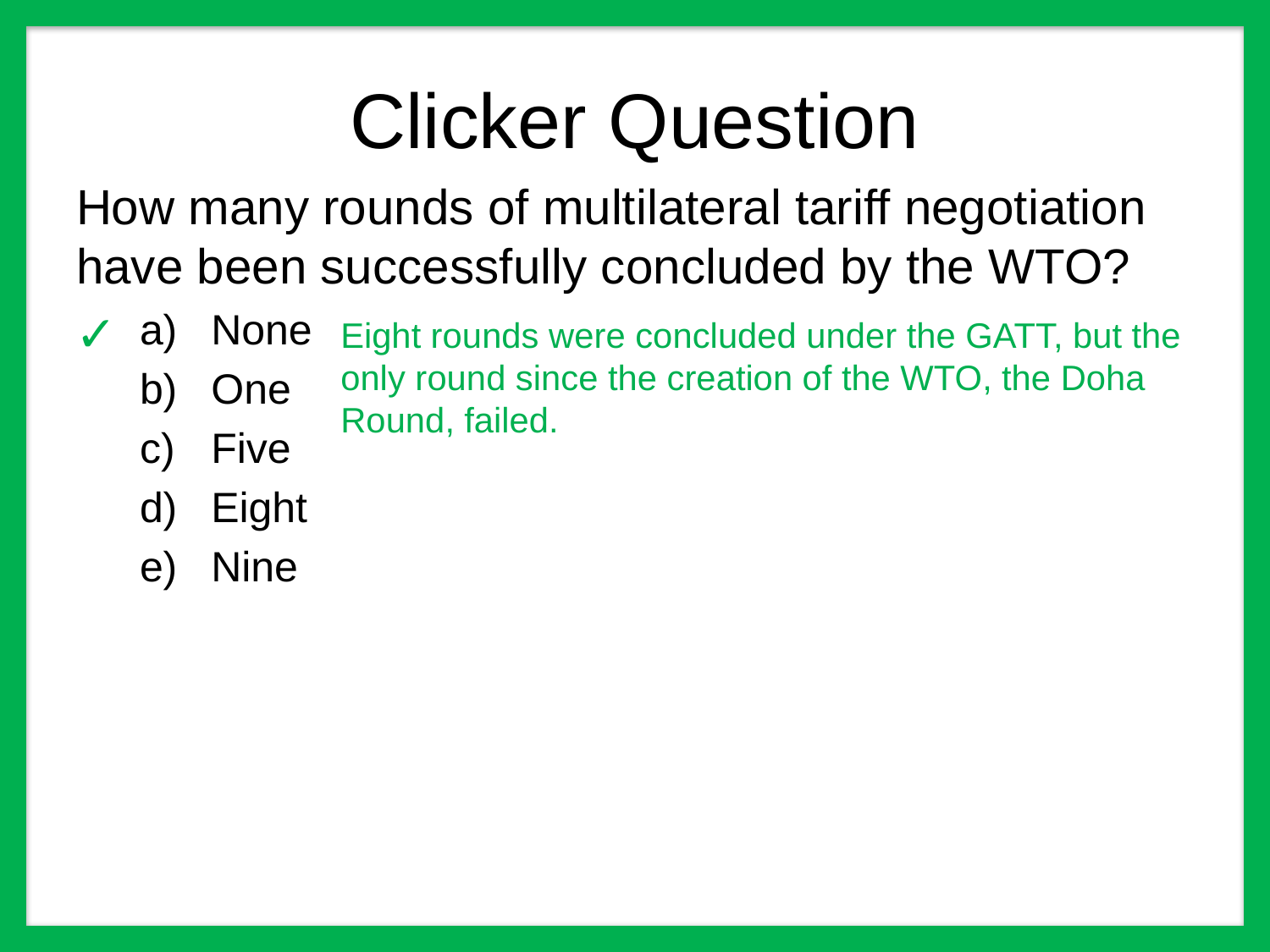

# Clicker Question
How many rounds of multilateral tariff negotiation have been successfully concluded by the WTO?
None
One
Five
Eight
Nine

✓
Eight rounds were concluded under the GATT, but the only round since the creation of the WTO, the Doha Round, failed.